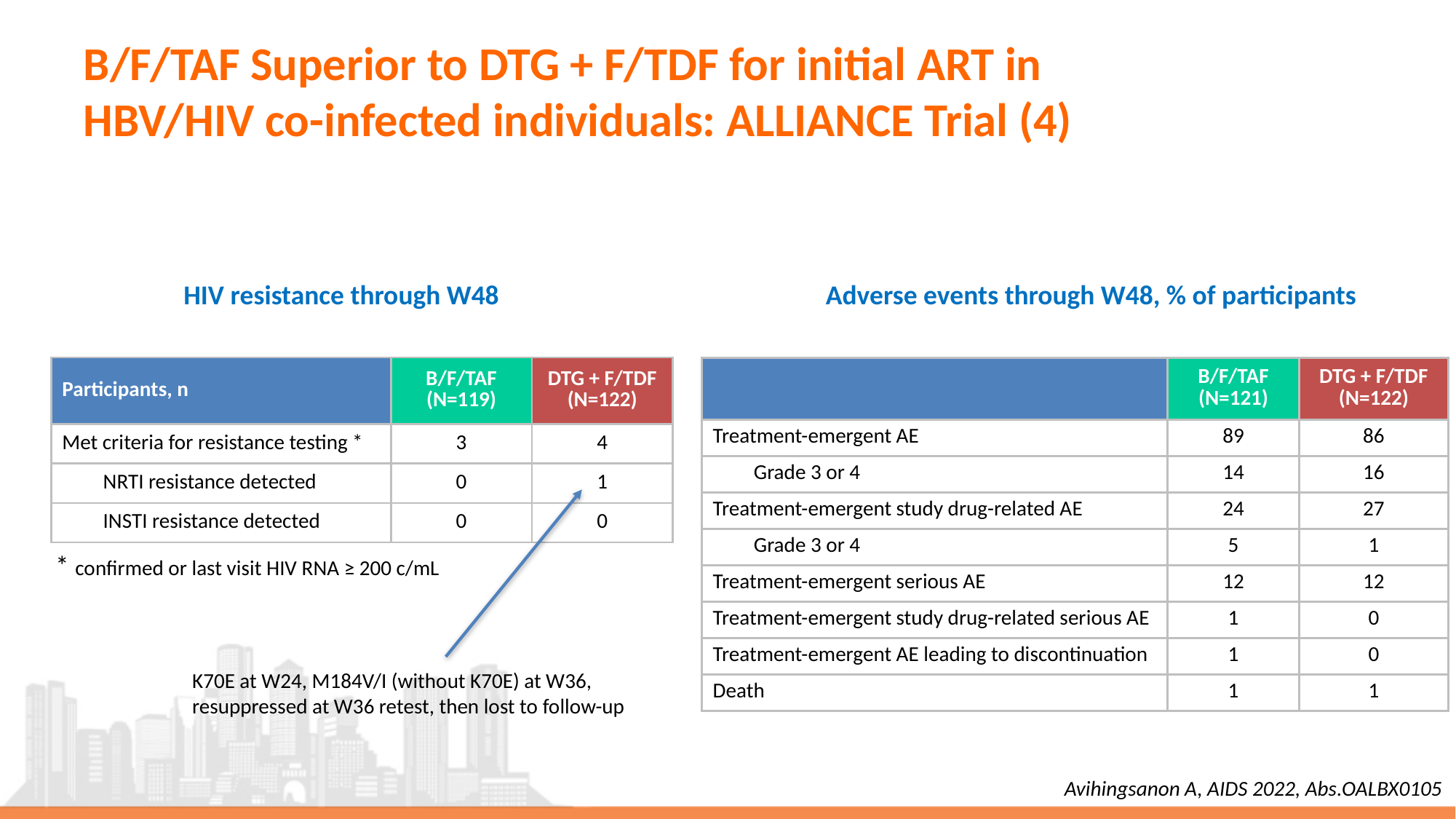

# B/F/TAF Superior to DTG + F/TDF for initial ART in HBV/HIV co-infected individuals: ALLIANCE Trial (4)
HIV resistance through W48
Adverse events through W48, % of participants
| Participants, n | B/F/TAF (N=119) | DTG + F/TDF (N=122) |
| --- | --- | --- |
| Met criteria for resistance testing \* | 3 | 4 |
| NRTI resistance detected | 0 | 1 |
| INSTI resistance detected | 0 | 0 |
|  | B/F/TAF (N=121) | DTG + F/TDF (N=122) |
| --- | --- | --- |
| Treatment-emergent AE | 89 | 86 |
| Grade 3 or 4 | 14 | 16 |
| Treatment-emergent study drug-related AE | 24 | 27 |
| Grade 3 or 4 | 5 | 1 |
| Treatment-emergent serious AE | 12 | 12 |
| Treatment-emergent study drug-related serious AE | 1 | 0 |
| Treatment-emergent AE leading to discontinuation | 1 | 0 |
| Death | 1 | 1 |
* confirmed or last visit HIV RNA ≥ 200 c/mL
K70E at W24, M184V/I (without K70E) at W36,
resuppressed at W36 retest, then lost to follow-up
Avihingsanon A, AIDS 2022, Abs.OALBX0105